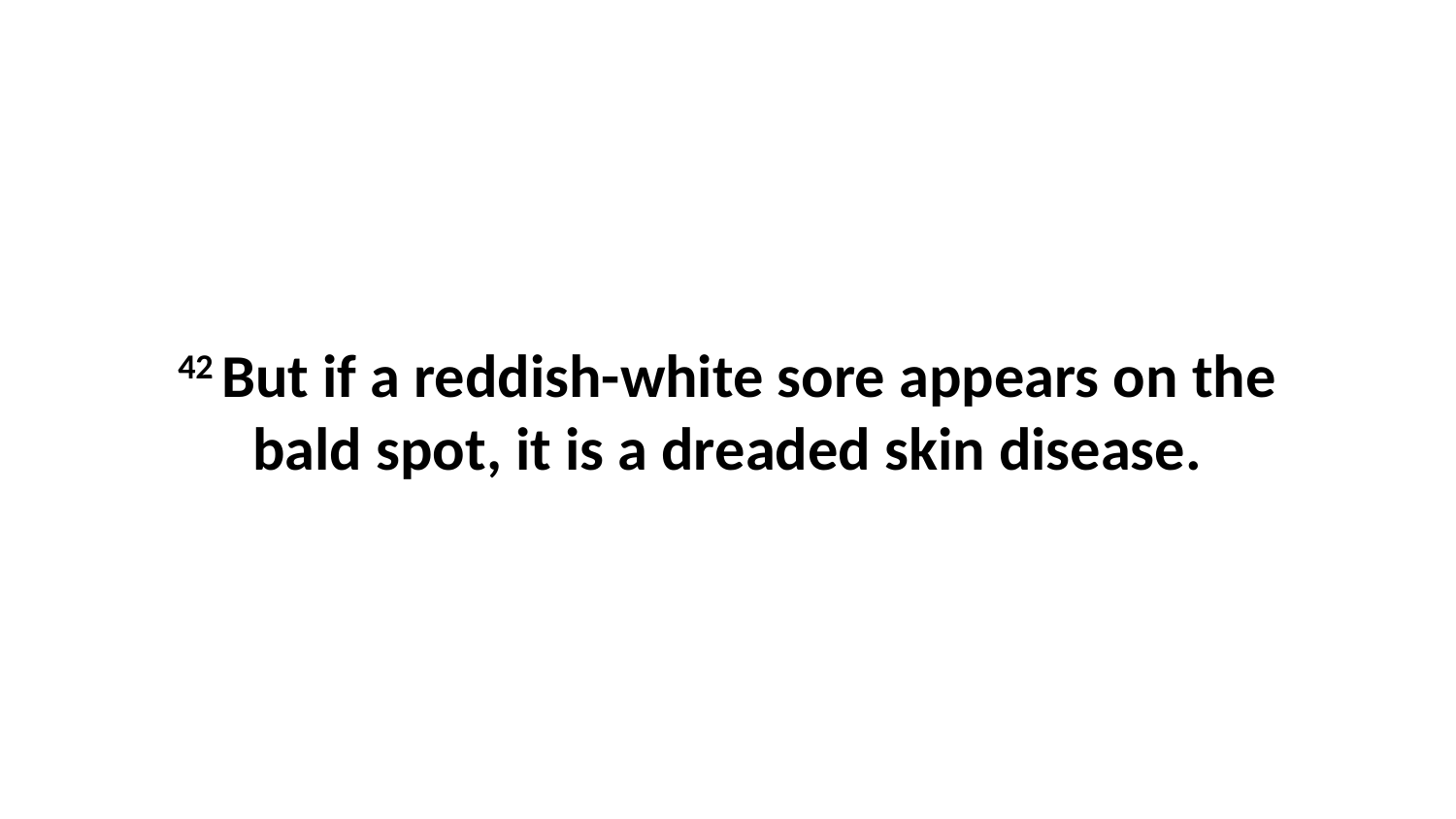

42 But if a reddish-white sore appears on the bald spot, it is a dreaded skin disease.